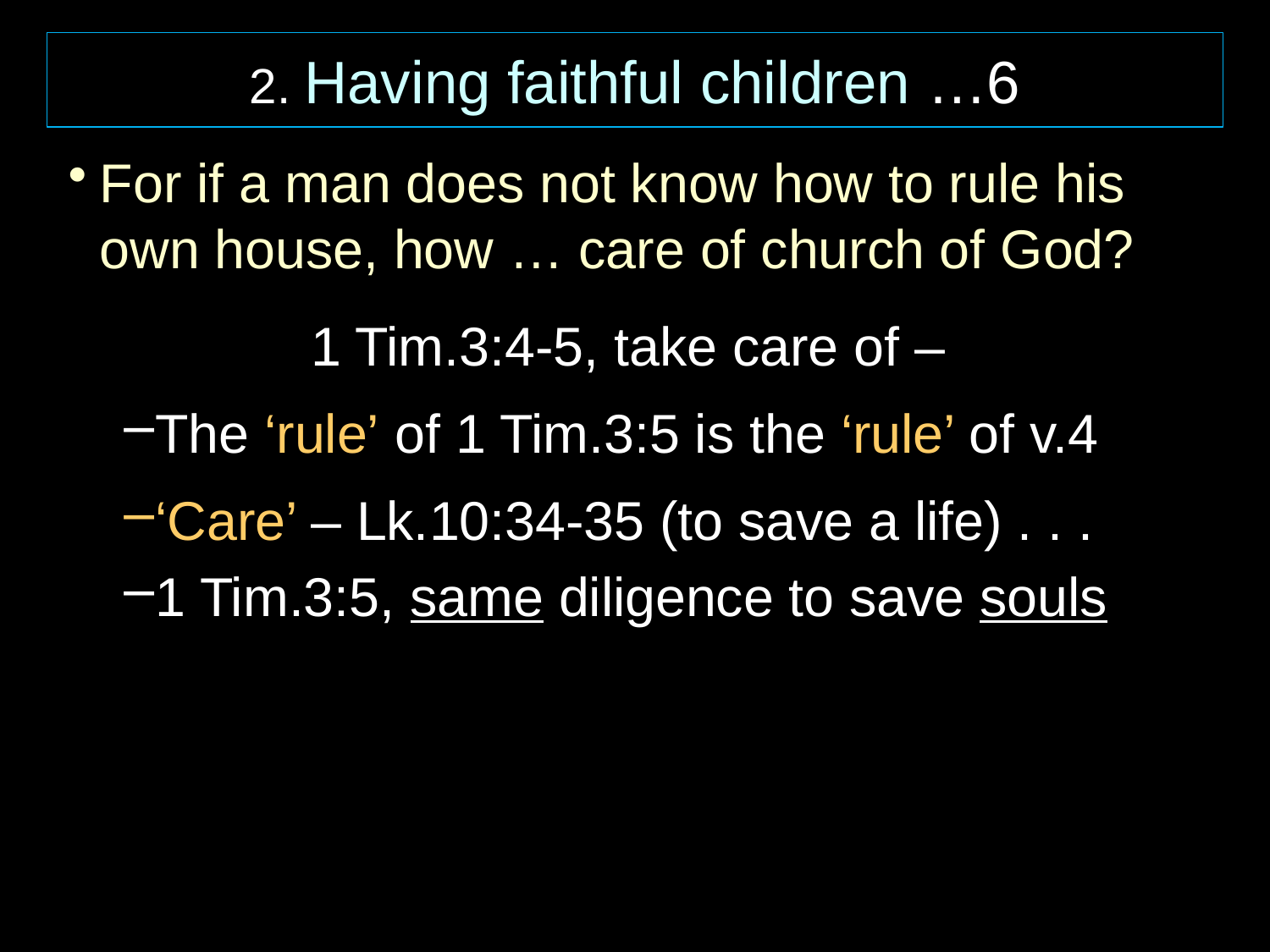

2. Having faithful children …6
For if a man does not know how to rule his own house, how … care of church of God?
1 Tim.3:4-5, take care of –
The ‘rule’ of 1 Tim.3:5 is the ‘rule’ of v.4
‘Care’ – Lk.10:34-35 (to save a life) . . .
1 Tim.3:5, same diligence to save souls